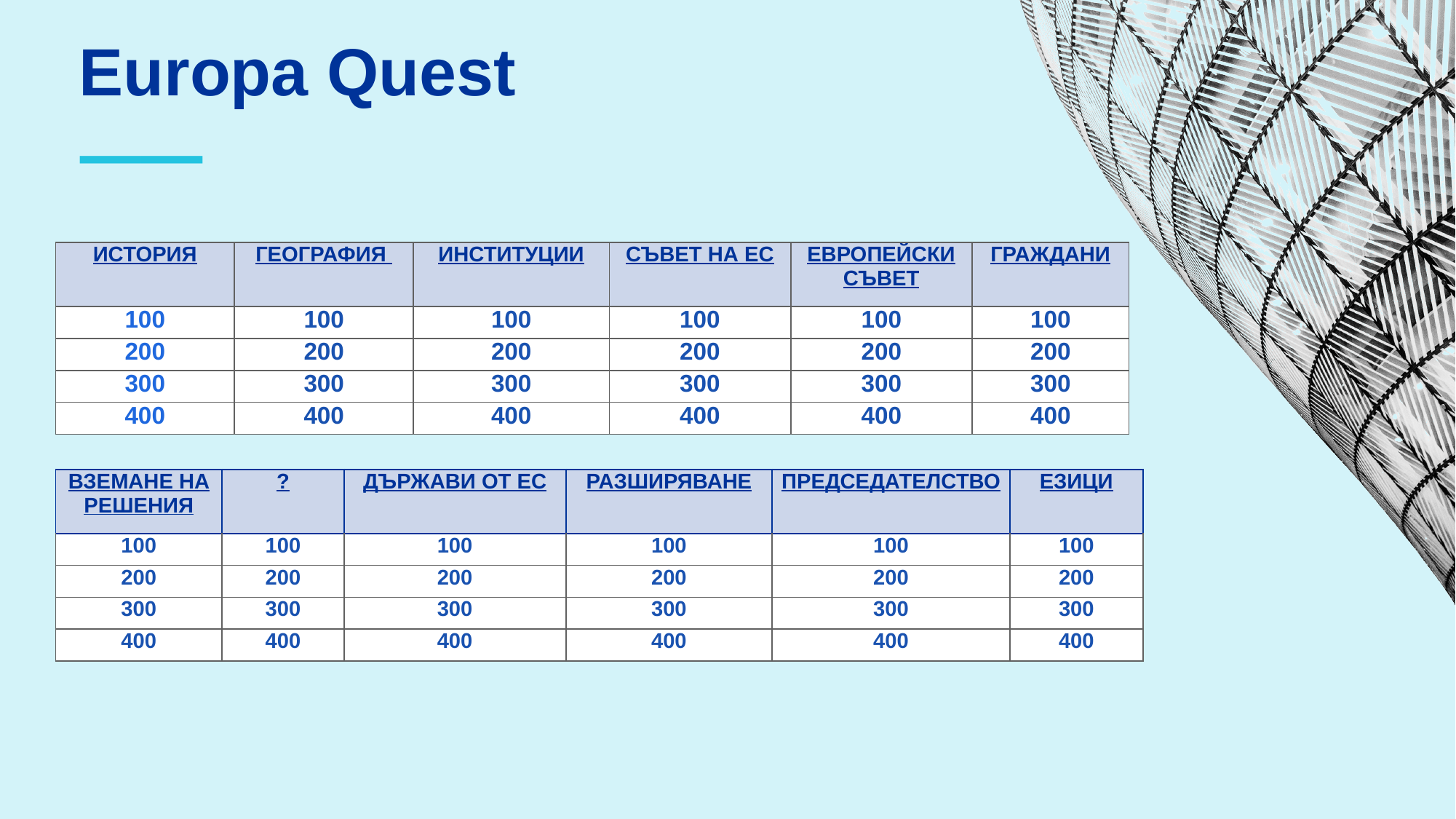

Europa Quest
⸺
| ИСТОРИЯ | ГЕОГРАФИЯ | ИНСТИТУЦИИ | СЪВЕТ НА ЕС | ЕВРОПЕЙСКИ СЪВЕТ | ГРАЖДАНИ |
| --- | --- | --- | --- | --- | --- |
| 100 | 100 | 100 | 100 | 100 | 100 |
| 200 | 200 | 200 | 200 | 200 | 200 |
| 300 | 300 | 300 | 300 | 300 | 300 |
| 400 | 400 | 400 | 400 | 400 | 400 |
| ВЗЕМАНЕ НА РЕШЕНИЯ | ? | ДЪРЖАВИ ОТ ЕС | РАЗШИРЯВАНЕ | ПРЕДСЕДАТЕЛСТВО | ЕЗИЦИ |
| --- | --- | --- | --- | --- | --- |
| 100 | 100 | 100 | 100 | 100 | 100 |
| 200 | 200 | 200 | 200 | 200 | 200 |
| 300 | 300 | 300 | 300 | 300 | 300 |
| 400 | 400 | 400 | 400 | 400 | 400 |